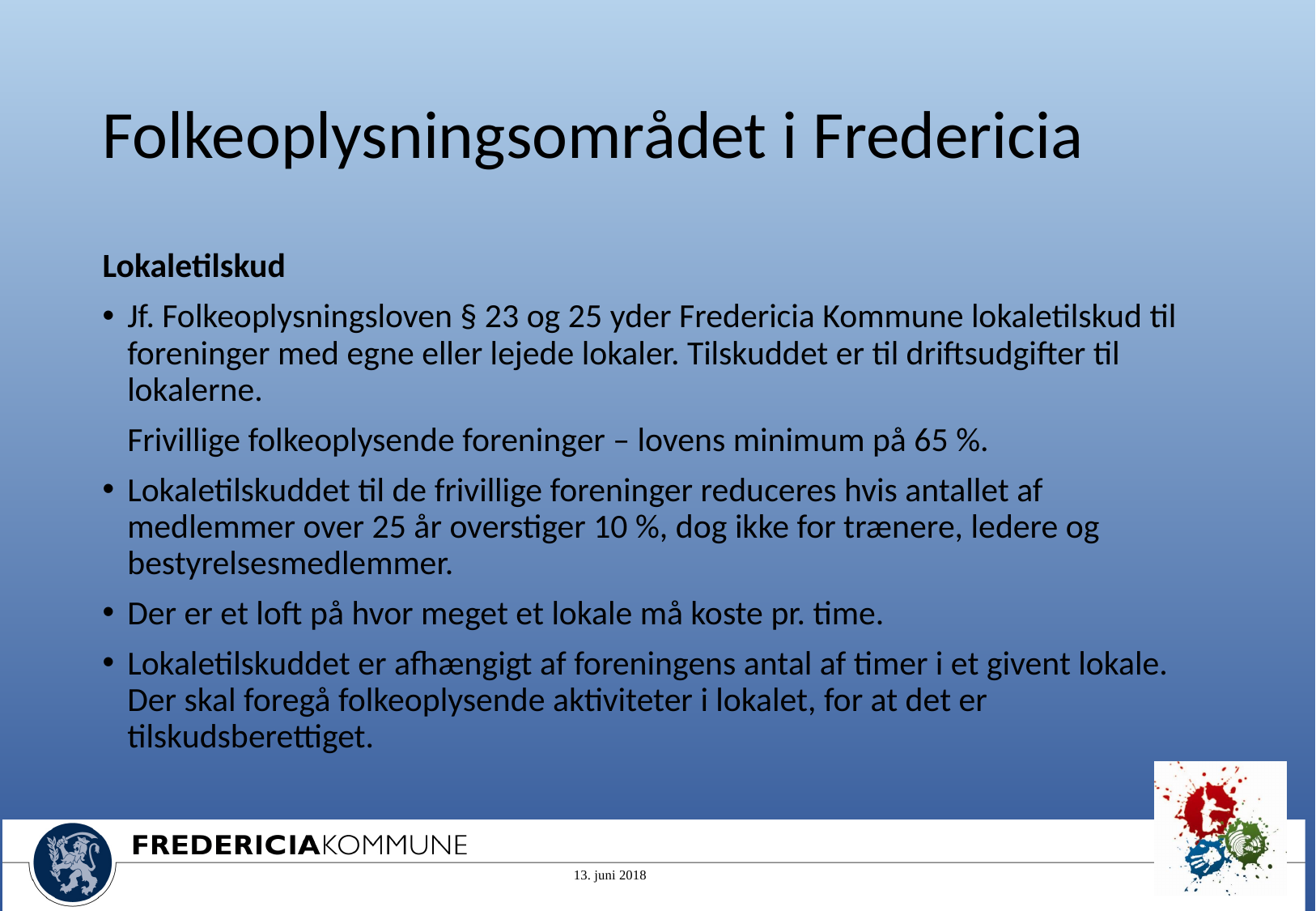

# Folkeoplysningsområdet i Fredericia
Lokaletilskud
Jf. Folkeoplysningsloven § 23 og 25 yder Fredericia Kommune lokaletilskud til foreninger med egne eller lejede lokaler. Tilskuddet er til driftsudgifter til lokalerne.
	Frivillige folkeoplysende foreninger – lovens minimum på 65 %.
Lokaletilskuddet til de frivillige foreninger reduceres hvis antallet af medlemmer over 25 år overstiger 10 %, dog ikke for trænere, ledere og bestyrelsesmedlemmer.
Der er et loft på hvor meget et lokale må koste pr. time.
Lokaletilskuddet er afhængigt af foreningens antal af timer i et givent lokale. Der skal foregå folkeoplysende aktiviteter i lokalet, for at det er tilskudsberettiget.